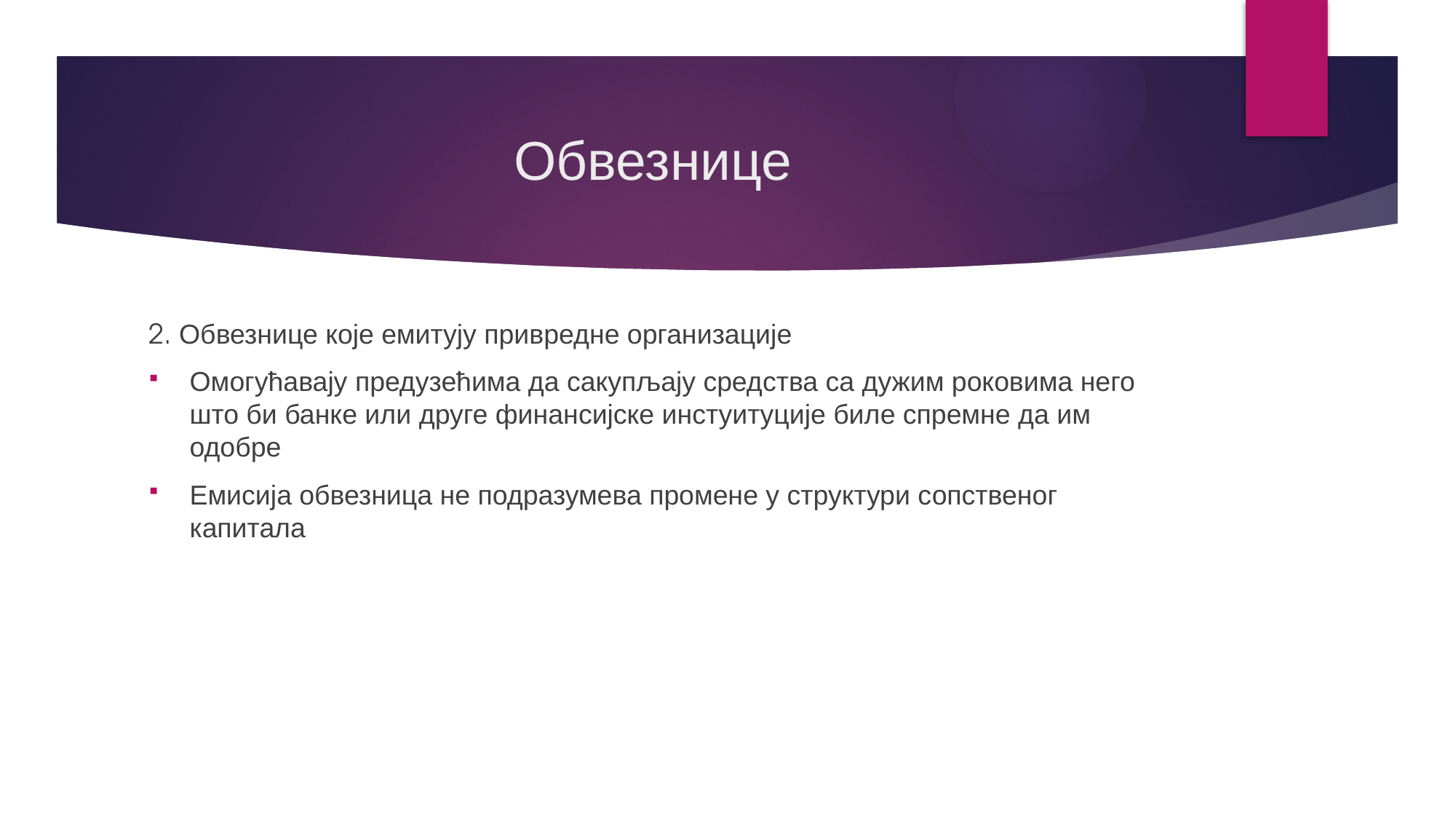

# Обвезнице
2. Обвезнице које емитују привредне организације
Омогућавају предузећима да сакупљају средства са дужим роковима него што би банке или друге финансијске инстуитуције биле спремне да им одобре
Емисија обвезница не подразумева промене у структури сопственог капитала